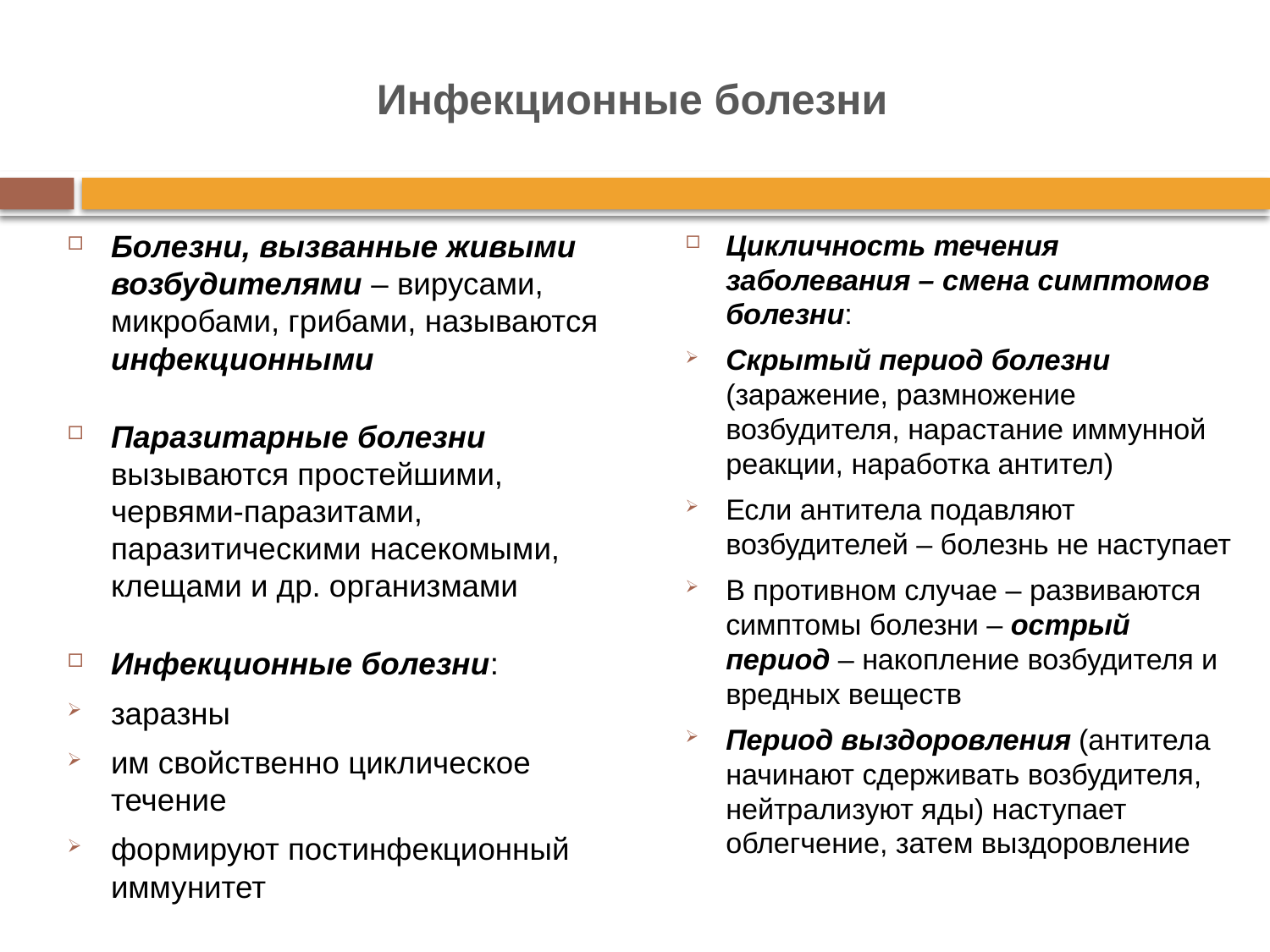

Инфекционные болезни
Болезни, вызванные живыми возбудителями – вирусами, микробами, грибами, называются инфекционными

Паразитарные болезни вызываются простейшими, червями-паразитами, паразитическими насекомыми, клещами и др. организмами

Инфекционные болезни:
заразны
им свойственно циклическое течение
формируют постинфекционный иммунитет
Цикличность течения заболевания – смена симптомов болезни:
Скрытый период болезни (заражение, размножение возбудителя, нарастание иммунной реакции, наработка антител)
Если антитела подавляют возбудителей – болезнь не наступает
В противном случае – развиваются симптомы болезни – острый период – накопление возбудителя и вредных веществ
Период выздоровления (антитела начинают сдерживать возбудителя, нейтрализуют яды) наступает облегчение, затем выздоровление